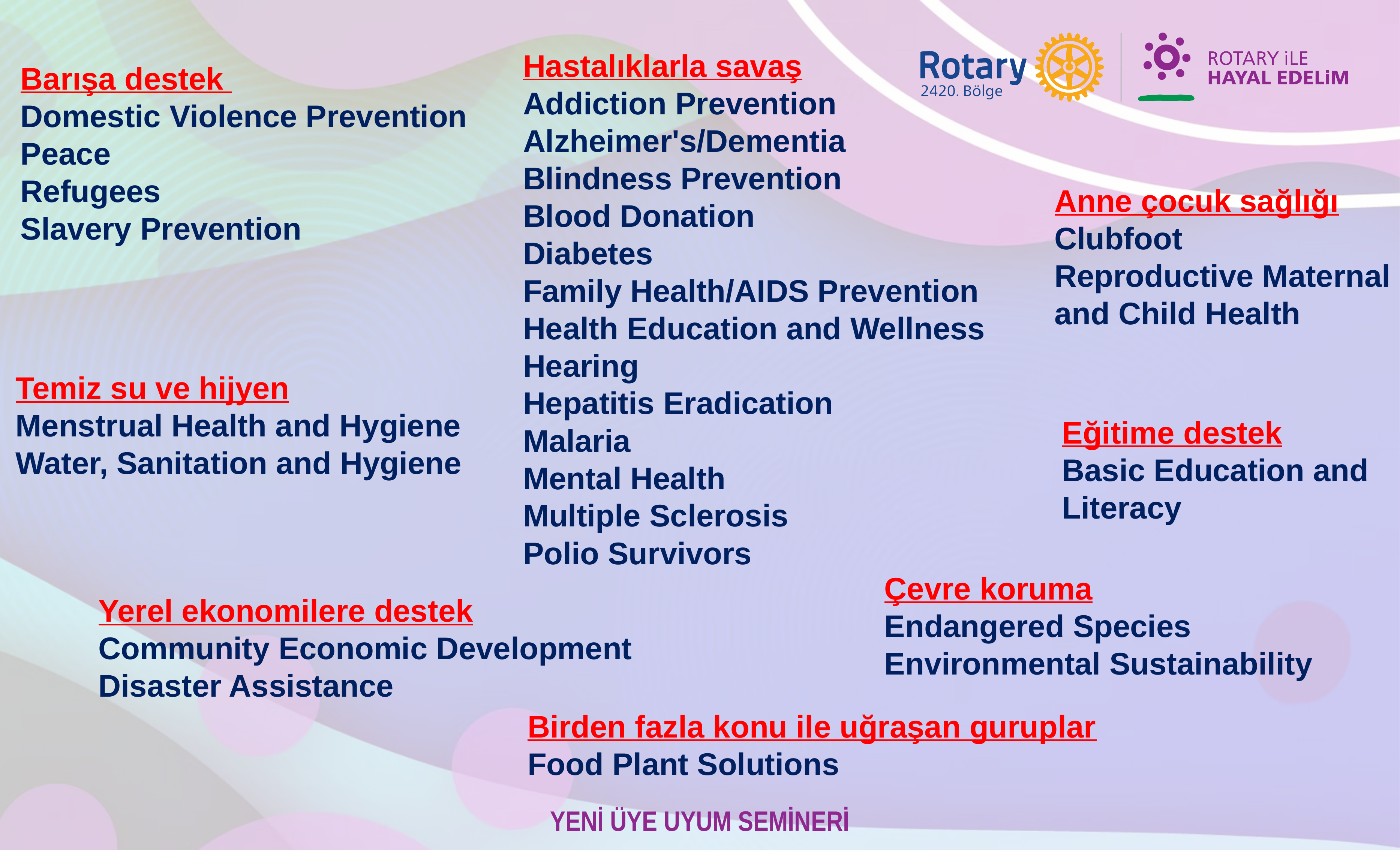

Hastalıklarla savaş
Addiction Prevention
Alzheimer's/Dementia
Blindness Prevention
Blood Donation
Diabetes
Family Health/AIDS Prevention
Health Education and Wellness
Hearing
Hepatitis Eradication
Malaria
Mental Health
Multiple Sclerosis
Polio Survivors
Barışa destek
Domestic Violence Prevention
Peace
Refugees
Slavery Prevention
Anne çocuk sağlığı
Clubfoot
Reproductive Maternal and Child Health

Temiz su ve hijyen
Menstrual Health and Hygiene
Water, Sanitation and Hygiene
Eğitime destek
Basic Education and Literacy
Çevre koruma
Endangered Species
Environmental Sustainability
Yerel ekonomilere destek
Community Economic Development
Disaster Assistance
Birden fazla konu ile uğraşan guruplar
Food Plant Solutions